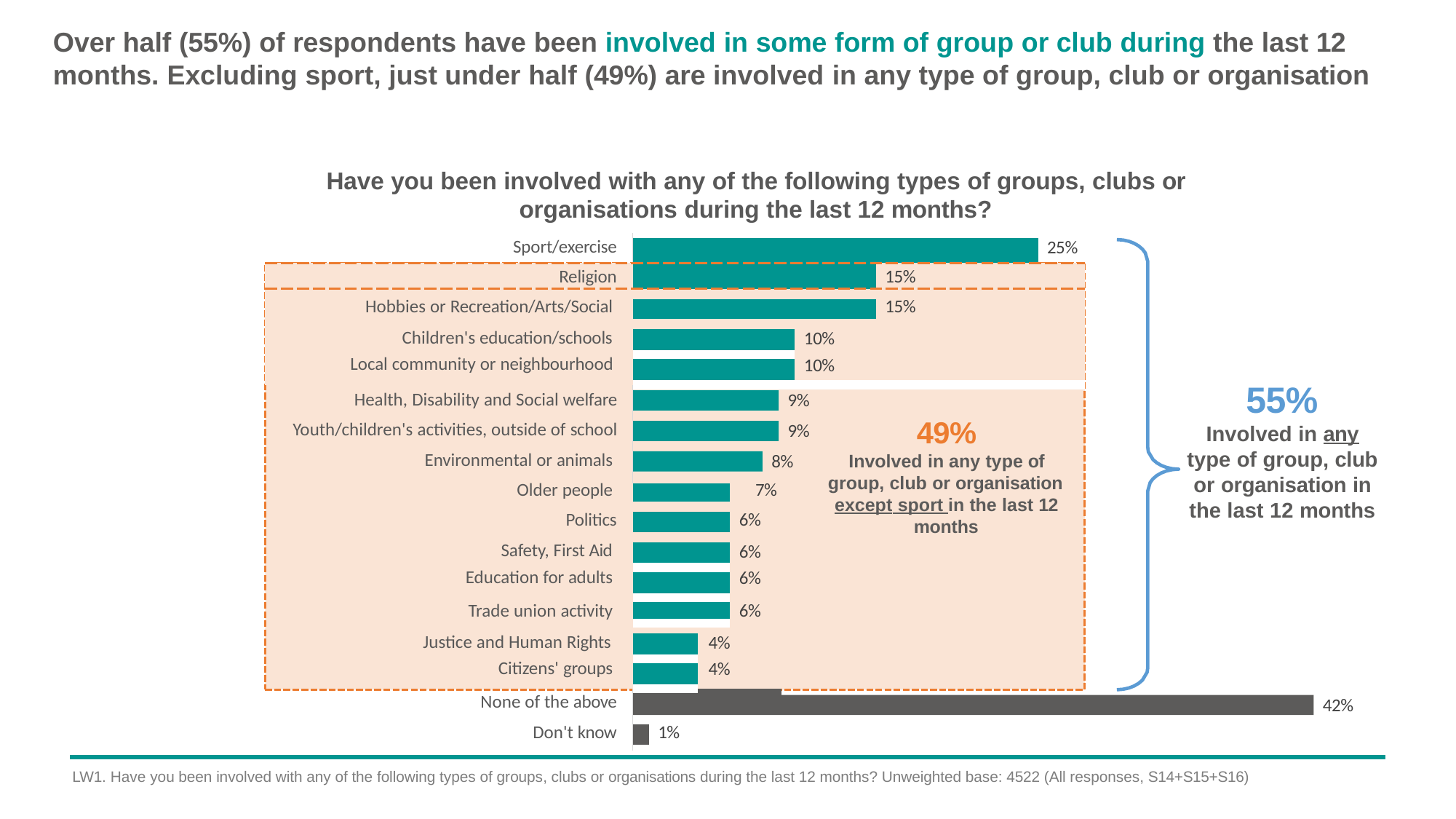

Over half (55%) of respondents have been involved in some form of group or club during the last 12
months. Excluding sport, just under half (49%) are involved in any type of group, club or organisation

Have you been involved with any of the following types of groups, clubs or
organisations during the last 12 months?

| Sport/exercise |  |  |  | 25% |
| --- | --- | --- | --- | --- |
| Religion |  |  | 15% |  |
|  |  |  |  |  |
| Hobbies or Recreation/Arts/Social |  |  | 15% |  |
|  |  |  |  |  |
| Children's education/schools |  | 10% |  |  |
| Local community or neighbourhood |  | 10% |  |  |

55%
Involved in any type of group, club or organisation in the last 12 months
Health, Disability and Social welfare Youth/children's activities, outside of school
Environmental or animals
9%
9%
49%
8%
Involved in any type of group, club or organisation
| Older people |  |  |  | 7% |
| --- | --- | --- | --- | --- |
|  |  |  |  |  |
| Politics |  |  |  | 6% |
|  |  |  |  |  |
| Safety, First Aid |  |  |  | 6% |
| Education for adults |  |  |  | 6% |
| Trade union activity |  |  |  | 6% |
|  |  |  |  |  |
| Justice and Human Rights |  |  | 4% |  |
| Citizens' groups |  |  | 4% |  |
|  |  |  |  |  |
| None of the above |  |  |  |  |
|  |  |  |  |  |
| Don't know |  | 1% |  |  |
except sport in the last 12
months
42%
LW1. Have you been involved with any of the following types of groups, clubs or organisations during the last 12 months? Unweighted base: 4522 (All responses, S14+S15+S16)